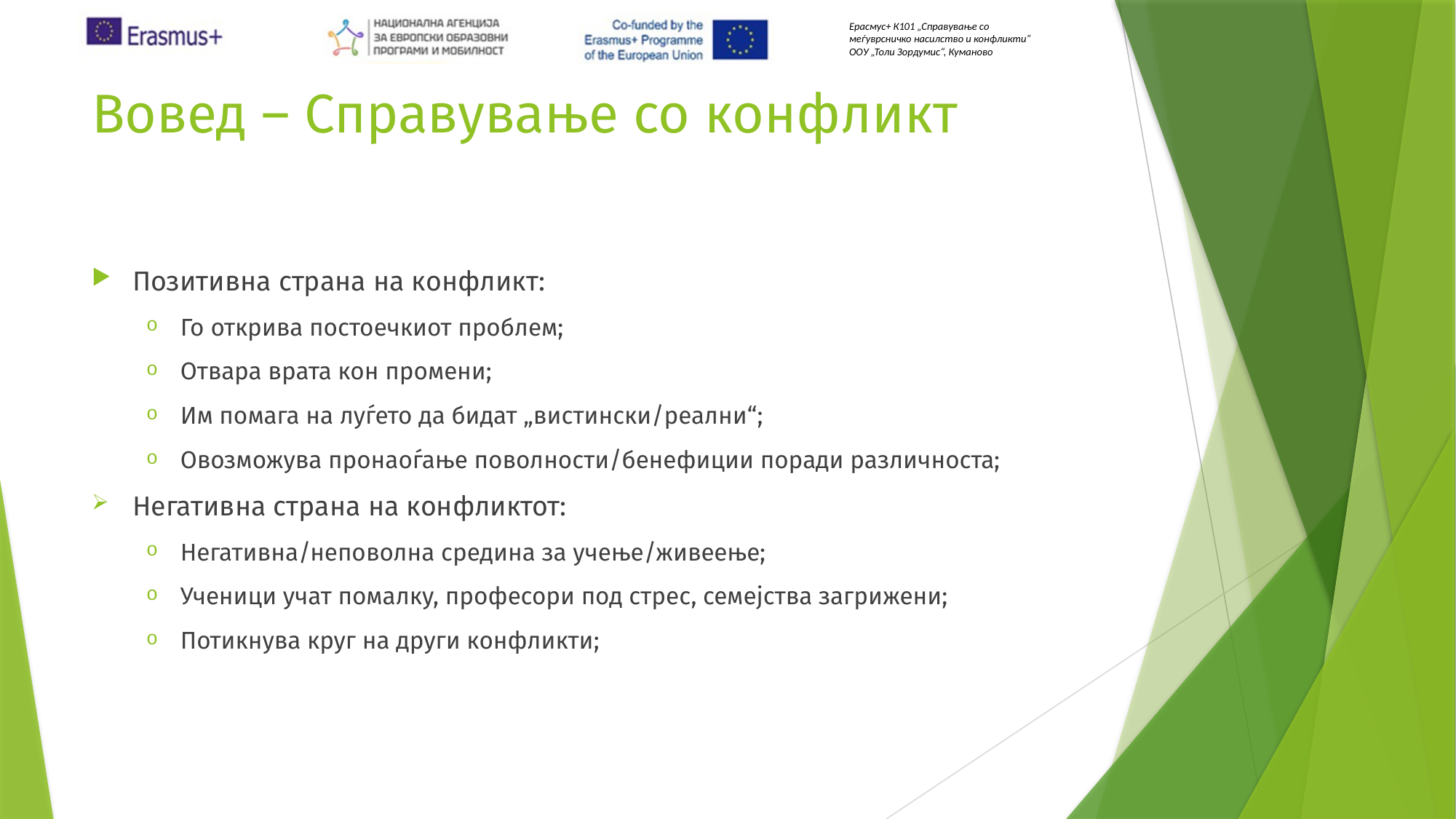

# Вовед – Справување со конфликт
Позитивна страна на конфликт:
Го открива постоечкиот проблем;
Отвара врата кон промени;
Им помага на луѓето да бидат „вистински/реални“;
Овозможува пронаоѓање поволности/бенефиции поради различноста;
Негативна страна на конфликтот:
Негативна/неповолна средина за учење/живеење;
Ученици учат помалку, професори под стрес, семејства загрижени;
Потикнува круг на други конфликти;